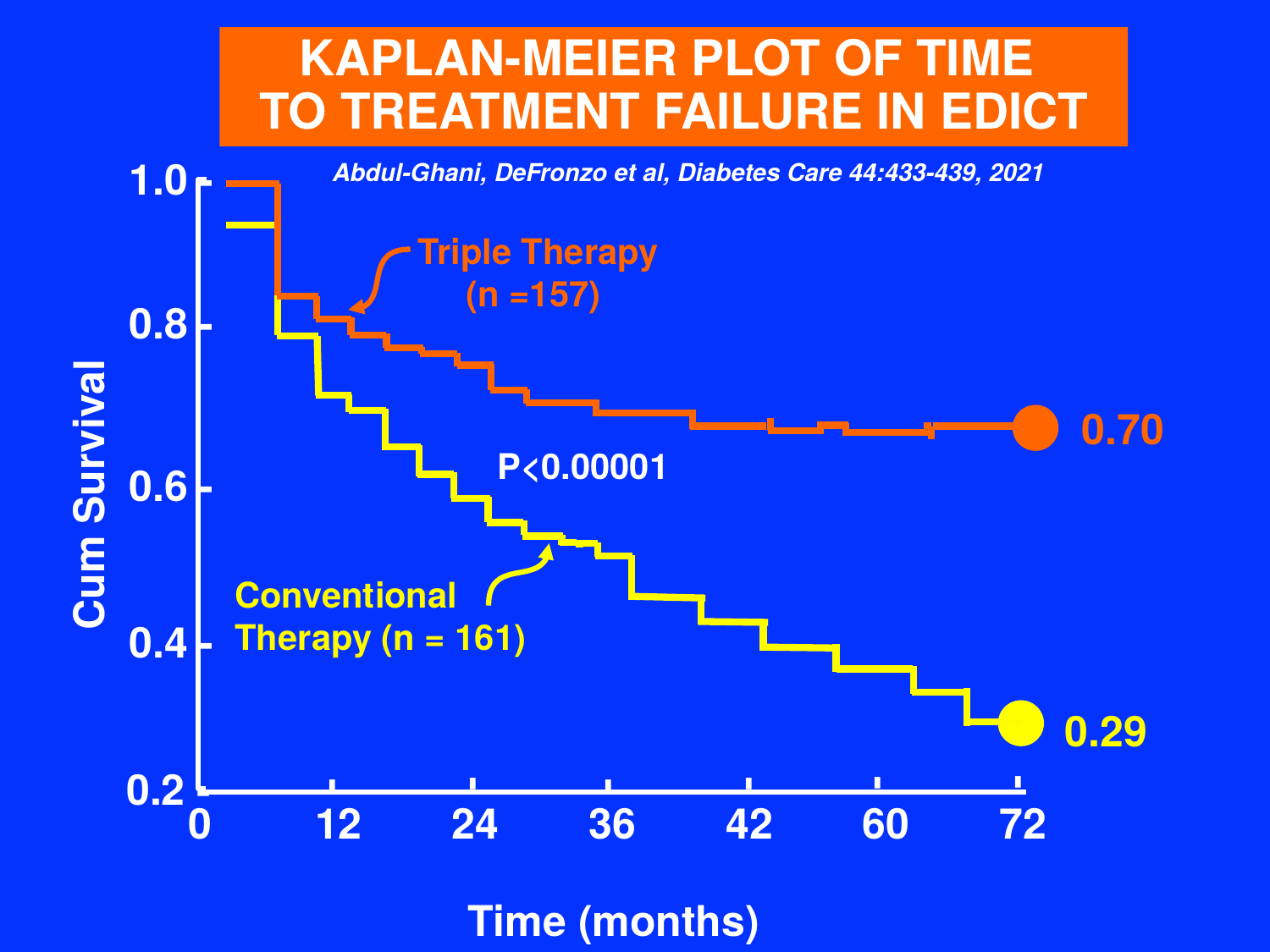

KAPLAN-MEIER PLOT OF TIME
TO TREATMENT FAILURE IN EDICT
Abdul-Ghani, DeFronzo et al, Diabetes Care 44:433-439, 2021
1.0 -

Triple Therapy
(n =157)
0.8 -

0.70
P<0.00001
0.6 -

Cum Survival
Conventional
Therapy (n = 161)
0.4 -

0.29

-

-

-

-

-

-

0.2 -

0
12
24
36
42
60
72
Time (months)